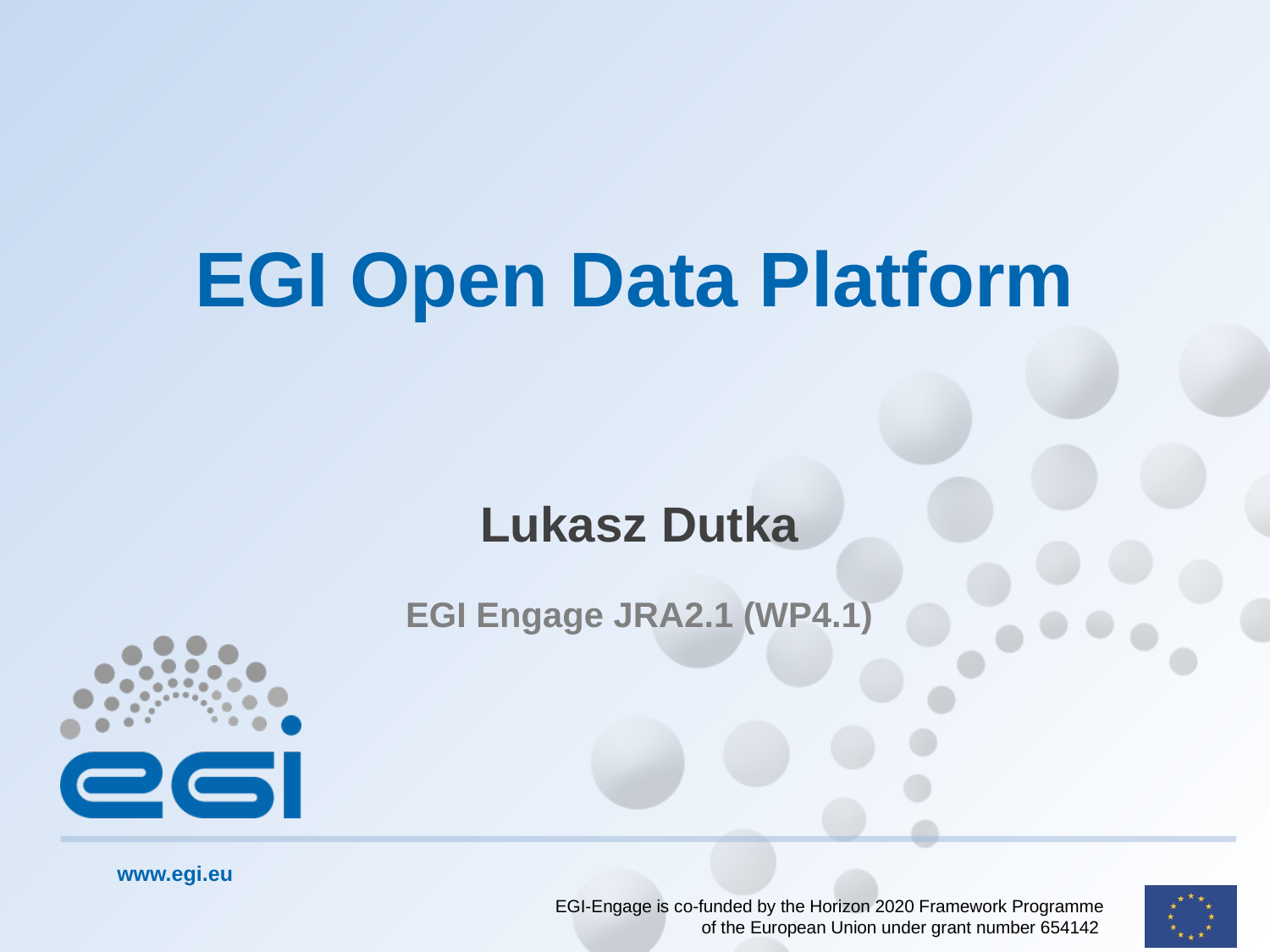

# EGI Open Data Platform
Lukasz Dutka
EGI Engage JRA2.1 (WP4.1)